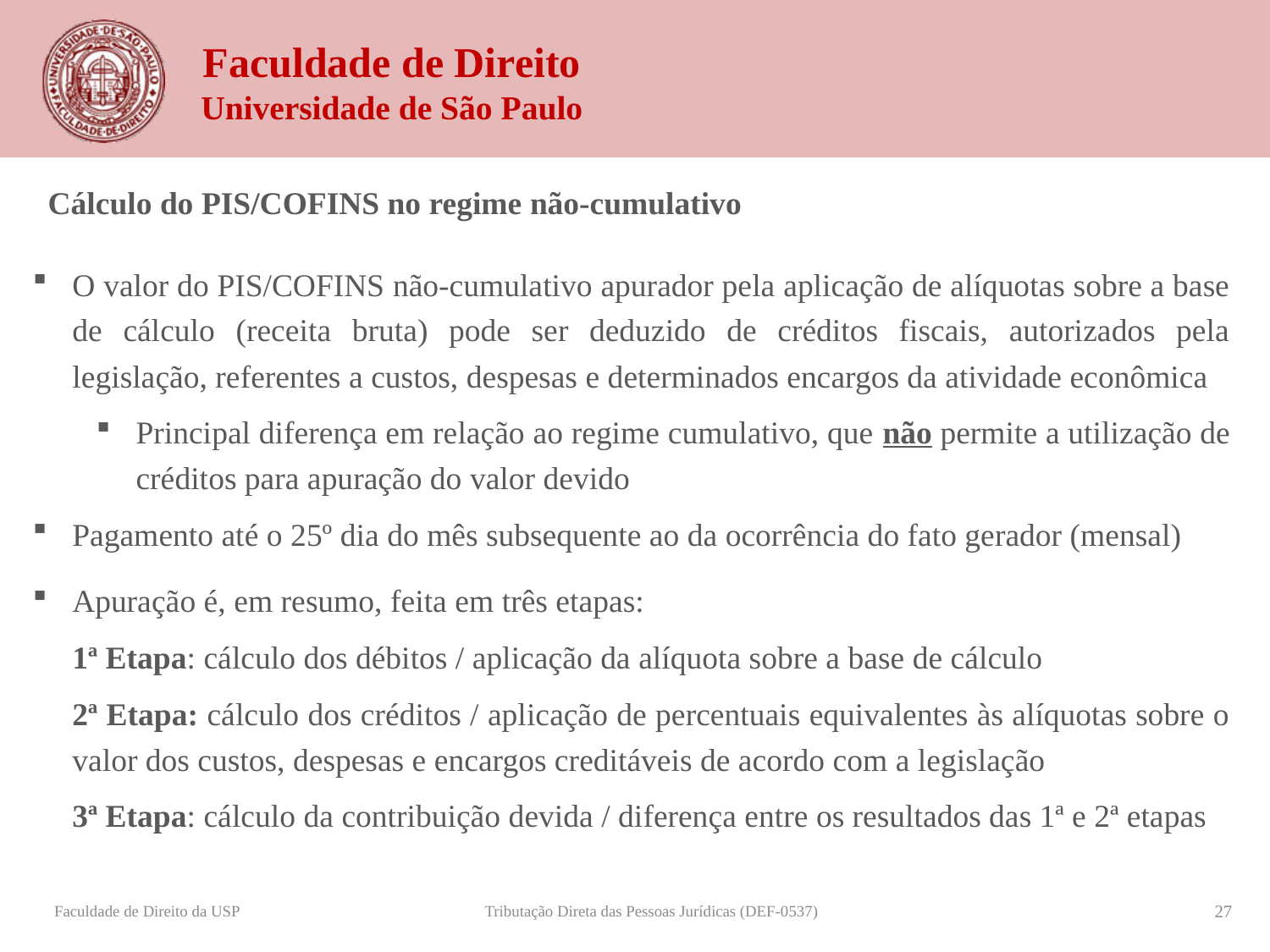

Cálculo do PIS/COFINS no regime não-cumulativo
O valor do PIS/COFINS não-cumulativo apurador pela aplicação de alíquotas sobre a base de cálculo (receita bruta) pode ser deduzido de créditos fiscais, autorizados pela legislação, referentes a custos, despesas e determinados encargos da atividade econômica
Principal diferença em relação ao regime cumulativo, que não permite a utilização de créditos para apuração do valor devido
Pagamento até o 25º dia do mês subsequente ao da ocorrência do fato gerador (mensal)
Apuração é, em resumo, feita em três etapas:
1ª Etapa: cálculo dos débitos / aplicação da alíquota sobre a base de cálculo
2ª Etapa: cálculo dos créditos / aplicação de percentuais equivalentes às alíquotas sobre o valor dos custos, despesas e encargos creditáveis de acordo com a legislação
3ª Etapa: cálculo da contribuição devida / diferença entre os resultados das 1ª e 2ª etapas